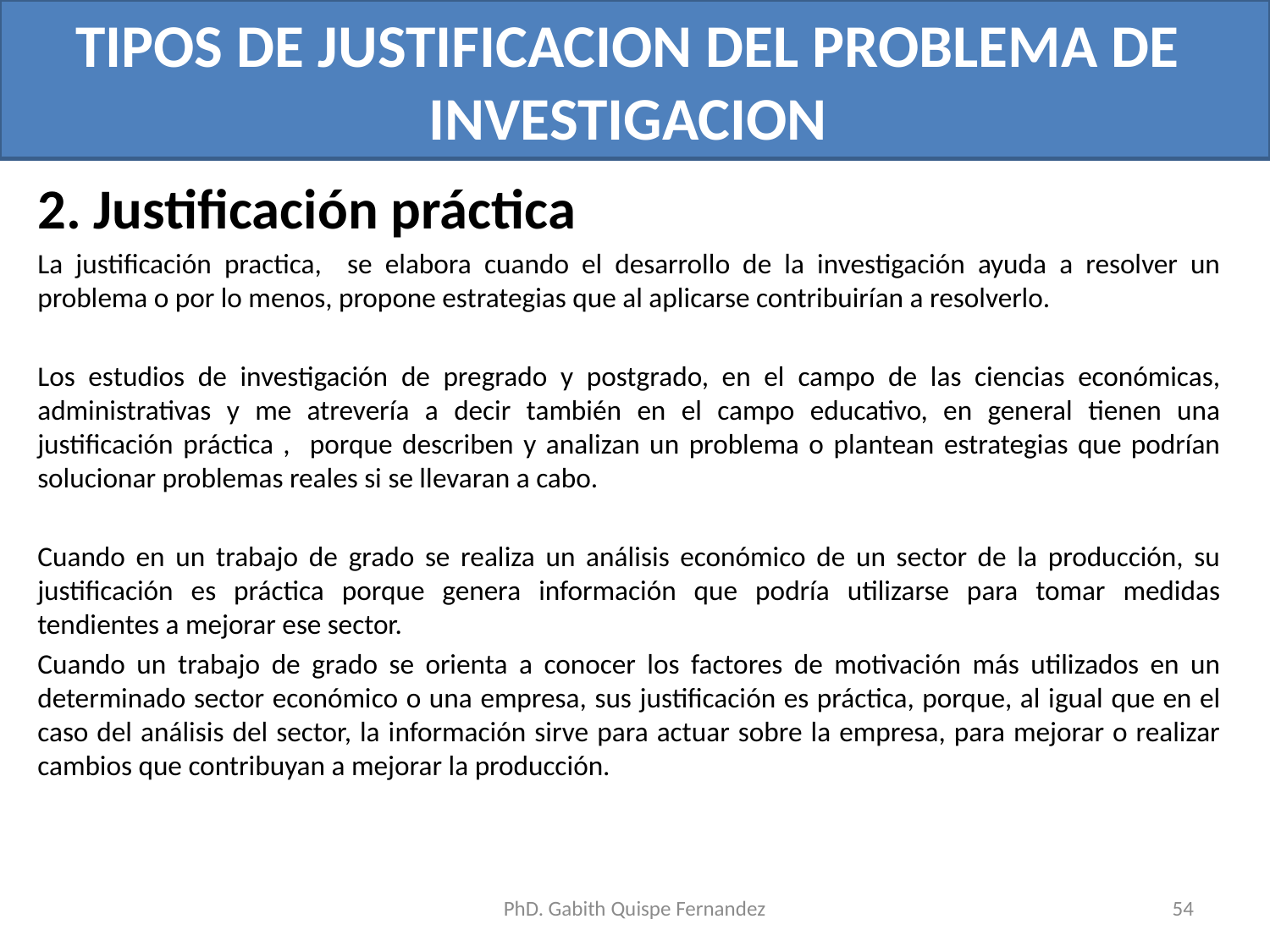

# TIPOS DE JUSTIFICACION DEL PROBLEMA DE  INVESTIGACION
2. Justificación práctica
La justificación practica,  se elabora cuando el desarrollo de la investigación ayuda a resolver un problema o por lo menos, propone estrategias que al aplicarse contribuirían a resolverlo.

Los estudios de investigación de pregrado y postgrado, en el campo de las ciencias económicas, administrativas y me atrevería a decir también en el campo educativo, en general tienen una justificación práctica ,  porque describen y analizan un problema o plantean estrategias que podrían solucionar problemas reales si se llevaran a cabo.

Cuando en un trabajo de grado se realiza un análisis económico de un sector de la producción, su justificación es práctica porque genera información que podría utilizarse para tomar medidas tendientes a mejorar ese sector.
Cuando un trabajo de grado se orienta a conocer los factores de motivación más utilizados en un determinado sector económico o una empresa, sus justificación es práctica, porque, al igual que en el caso del análisis del sector, la información sirve para actuar sobre la empresa, para mejorar o realizar cambios que contribuyan a mejorar la producción.

PhD. Gabith Quispe Fernandez
54